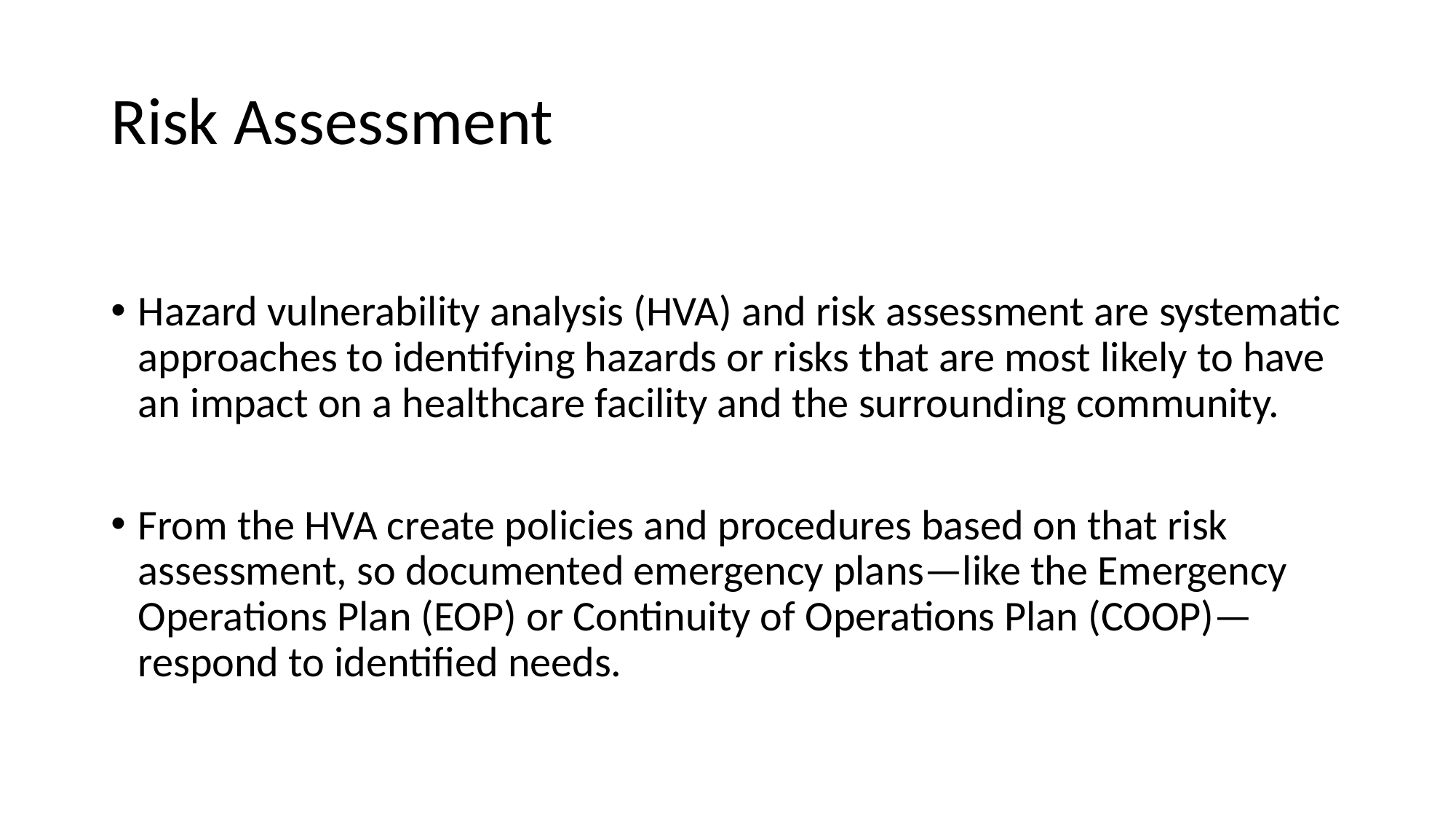

# Risk Assessment

Hazard vulnerability analysis (HVA) and risk assessment are systematic approaches to identifying hazards or risks that are most likely to have an impact on a healthcare facility and the surrounding community.

From the HVA create policies and procedures based on that risk assessment, so documented emergency plans—like the Emergency Operations Plan (EOP) or Continuity of Operations Plan (COOP)—respond to identified needs.